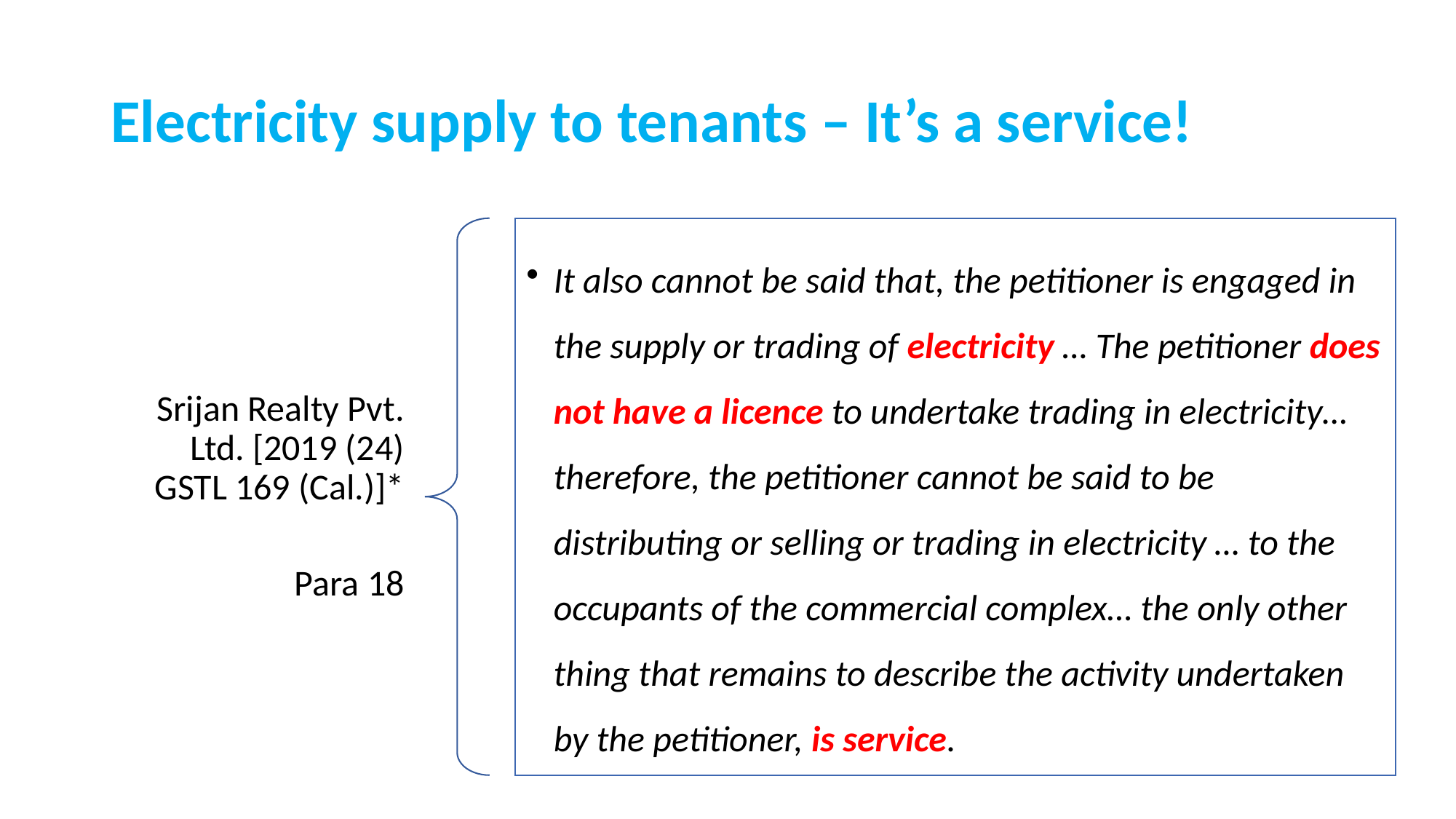

# Electricity supply to tenants – It’s a service!
Srijan Realty Pvt. Ltd. [2019 (24) GSTL 169 (Cal.)]*
Para 18
It also cannot be said that, the petitioner is engaged in the supply or trading of electricity … The petitioner does not have a licence to undertake trading in electricity…therefore, the petitioner cannot be said to be distributing or selling or trading in electricity … to the occupants of the commercial complex… the only other thing that remains to describe the activity undertaken by the petitioner, is service.